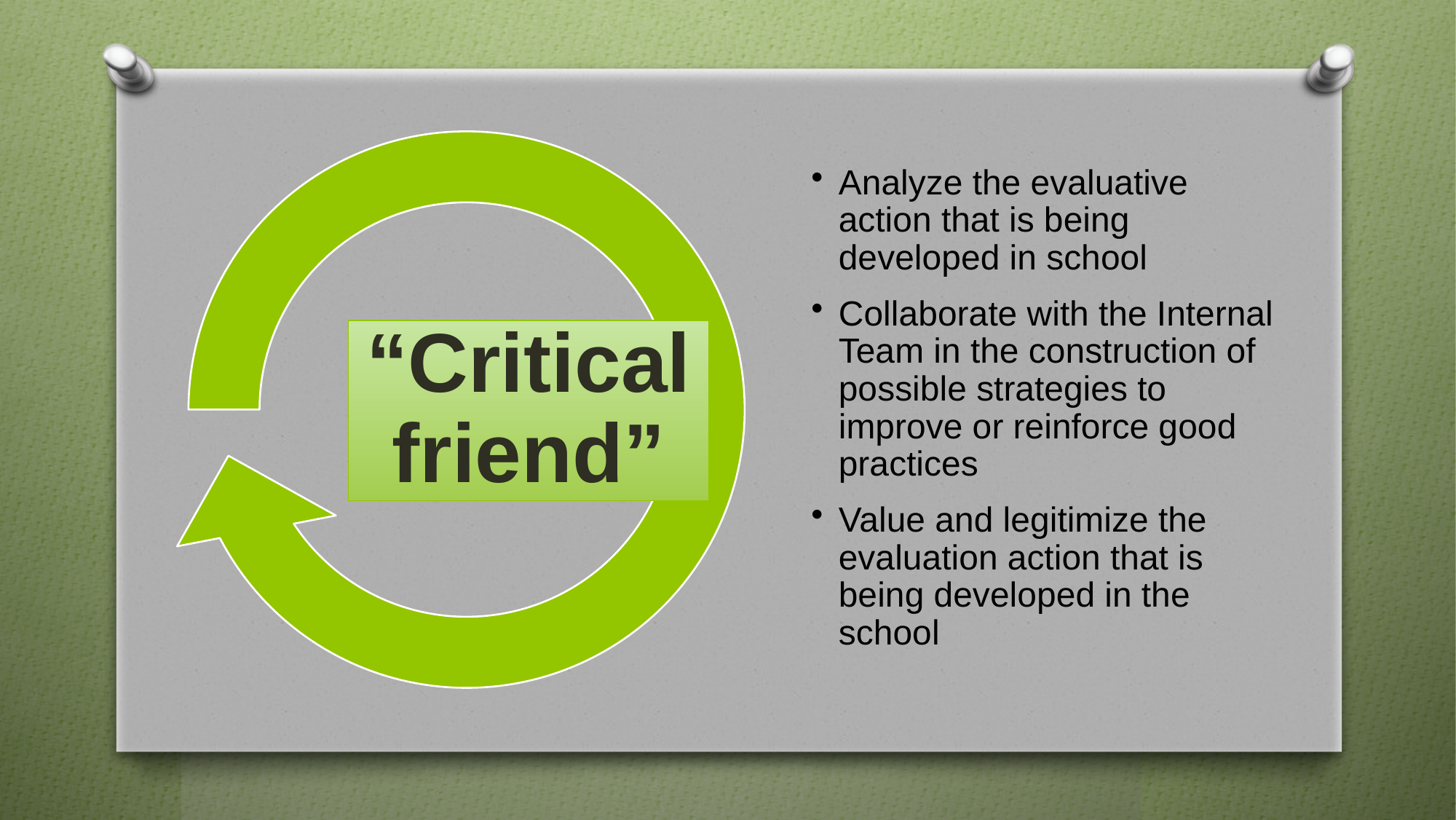

Analyze the evaluative action that is being developed in school
Collaborate with the Internal Team in the construction of possible strategies to improve or reinforce good practices
Value and legitimize the evaluation action that is being developed in the school
“Critical friend”